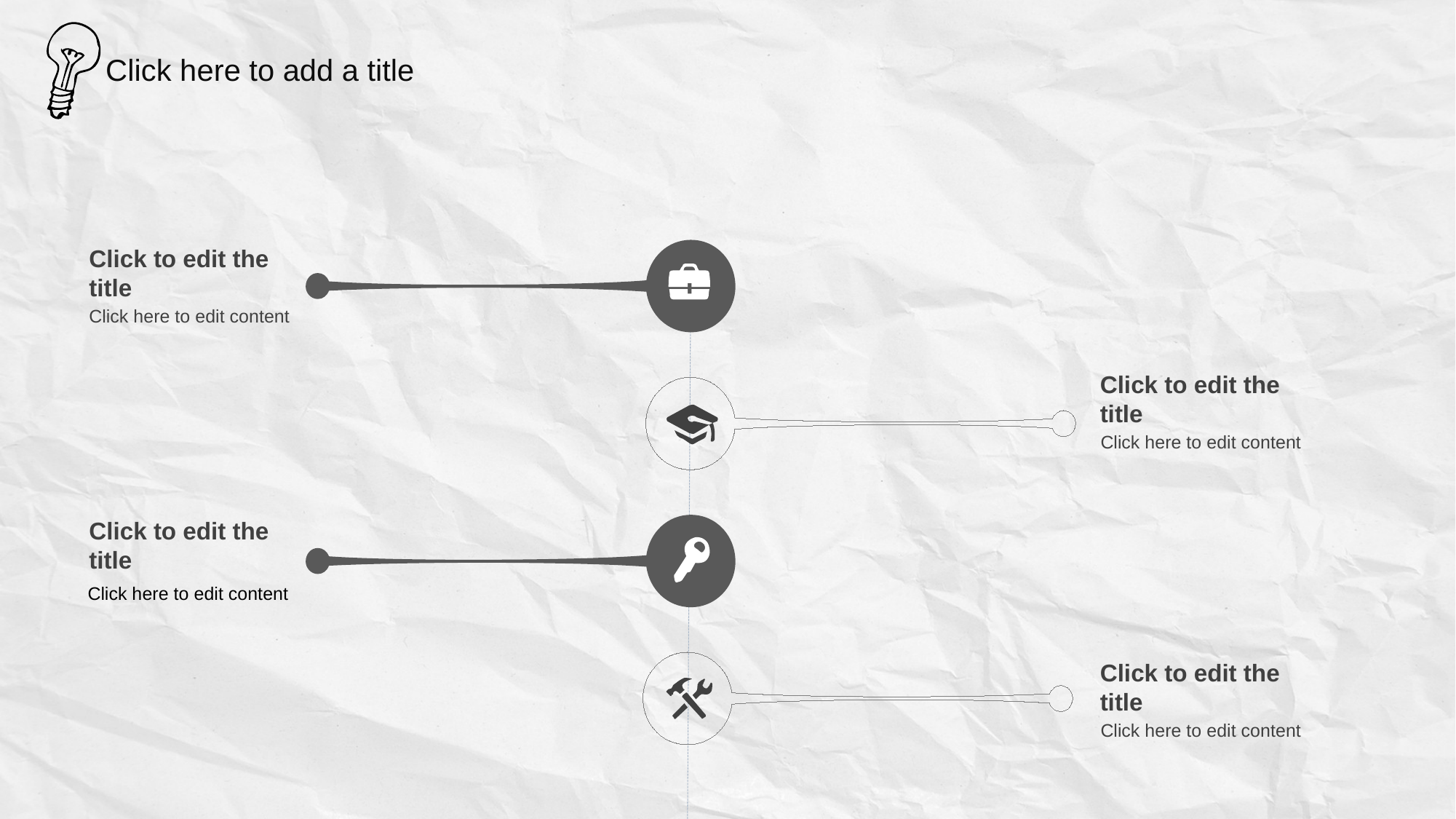

Click here to add a title

Click to edit the title

Click here to edit content
Click to edit the title

Click here to edit content

Click to edit the title

Click here to edit content

Click to edit the title

Click here to edit content